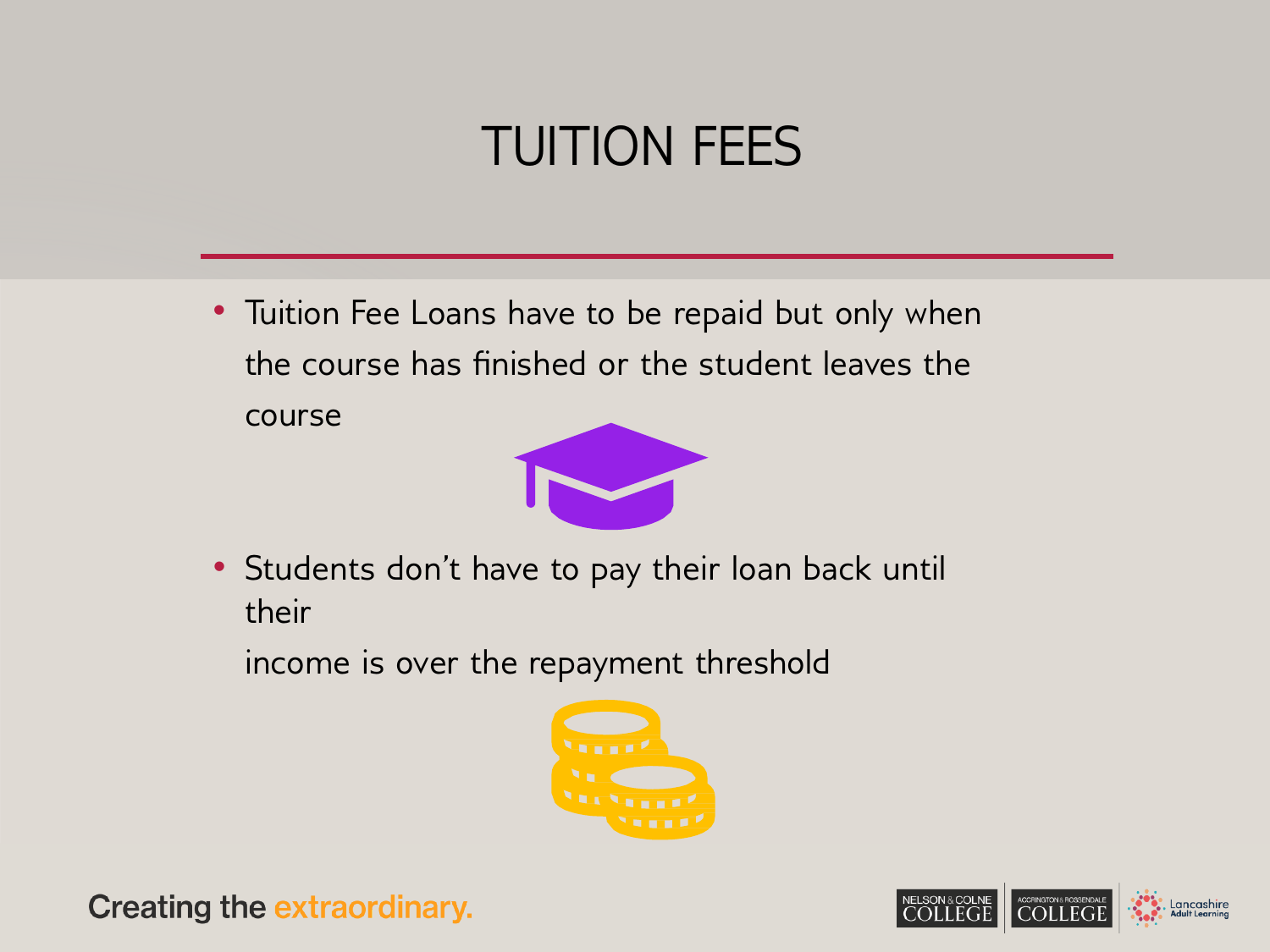

# TUITION FEES
Tuition Fee Loans have to be repaid but only when the course has finished or the student leaves the course

Students don’t have to pay their loan back until their
income is over the repayment threshold